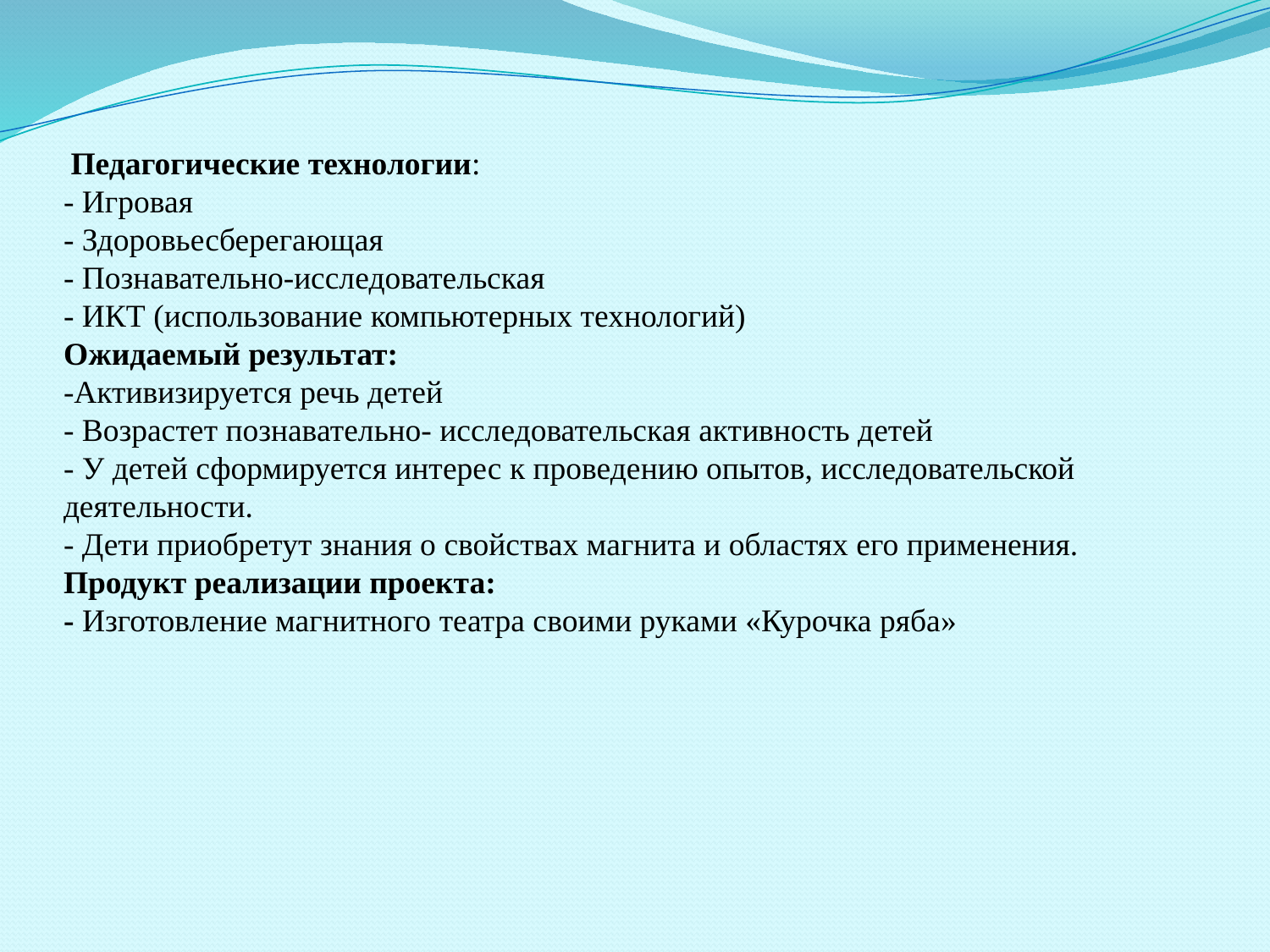

# Педагогические технологии: - Игровая - Здоровьесберегающая - Познавательно-исследовательская - ИКТ (использование компьютерных технологий) Ожидаемый результат: -Активизируется речь детей - Возрастет познавательно- исследовательская активность детей - У детей сформируется интерес к проведению опытов, исследовательской деятельности. - Дети приобретут знания о свойствах магнита и областях его применения. Продукт реализации проекта: - Изготовление магнитного театра своими руками «Курочка ряба»